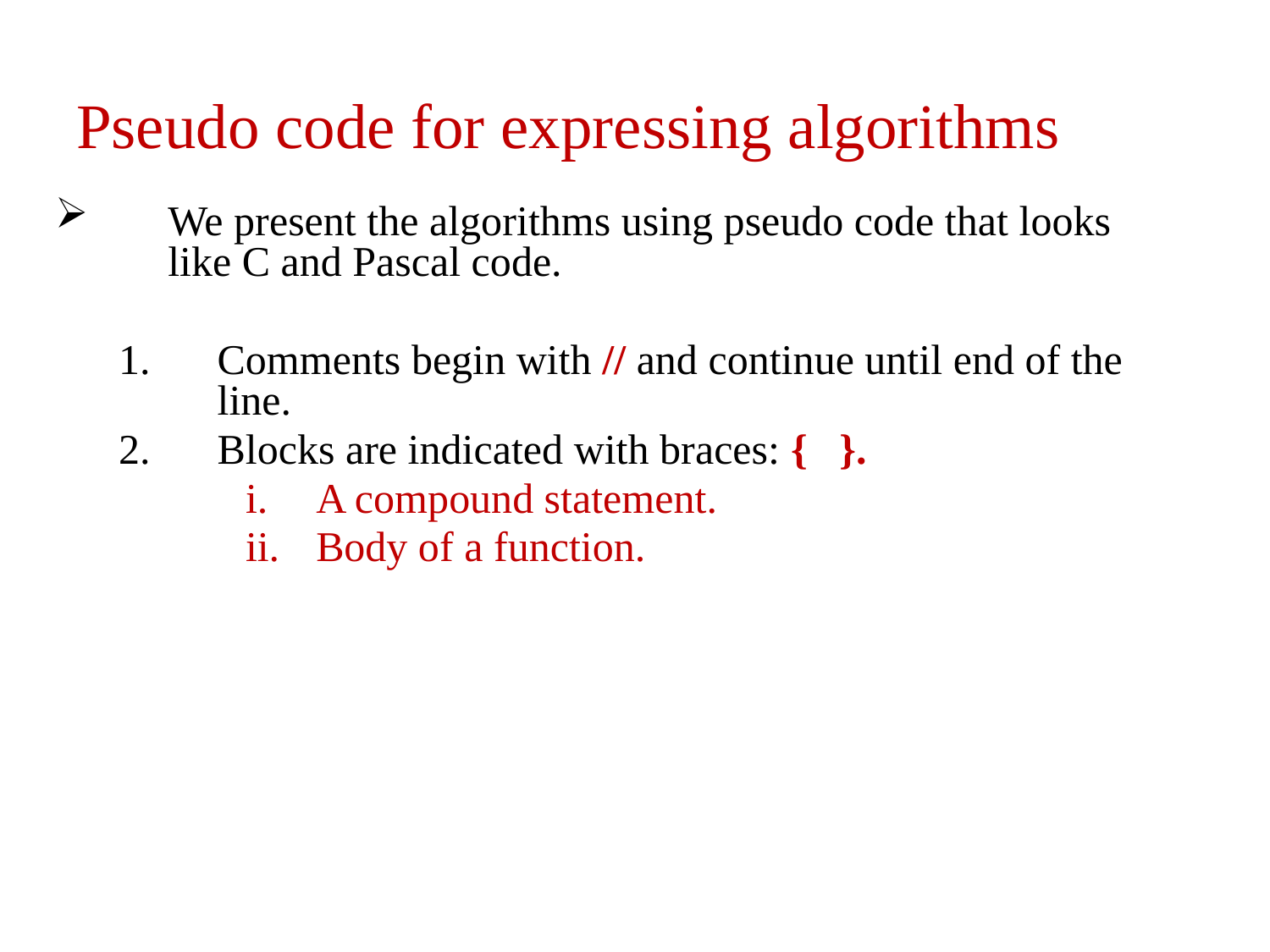

# Pseudo code for expressing algorithms
We present the algorithms using pseudo code that looks like C and Pascal code.

Comments begin with // and continue until end of the line.
Blocks are indicated with braces: {   }.
A compound statement.
Body of a function.